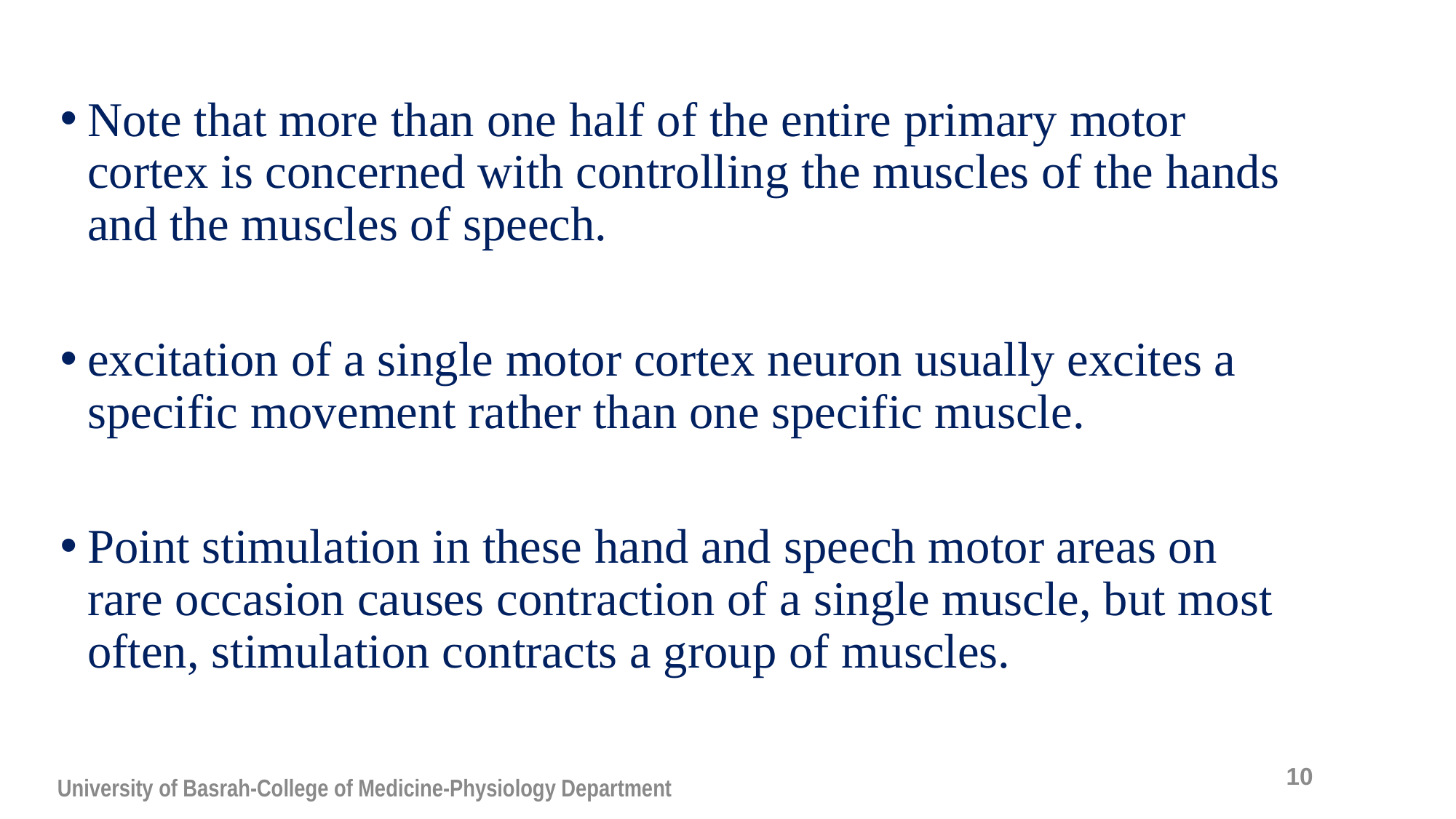

Note that more than one half of the entire primary motor cortex is concerned with controlling the muscles of the hands and the muscles of speech.

excitation of a single motor cortex neuron usually excites a specific movement rather than one specific muscle.

Point stimulation in these hand and speech motor areas on rare occasion causes contraction of a single muscle, but most often, stimulation contracts a group of muscles.
10
University of Basrah-College of Medicine-Physiology Department